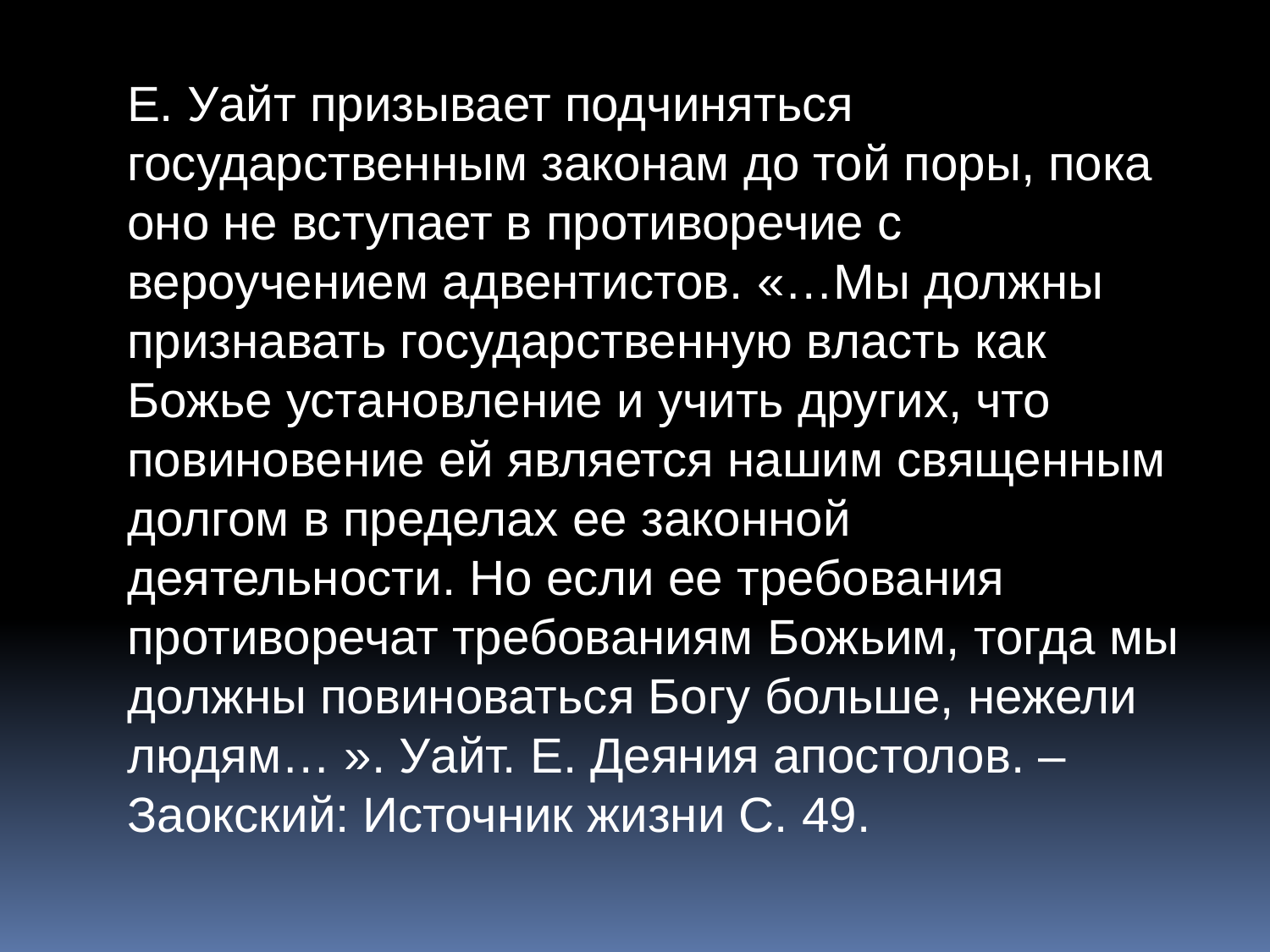

Е. Уайт призывает подчиняться государственным законам до той поры, пока оно не вступает в противоречие с вероучением адвентистов. «…Мы должны признавать государственную власть как Божье установление и учить других, что повиновение ей является нашим священным долгом в пределах ее законной деятельности. Но если ее требования противоречат требованиям Божьим, тогда мы должны повиноваться Богу больше, нежели людям… ». Уайт. Е. Деяния апостолов. – Заокский: Источник жизни С. 49.